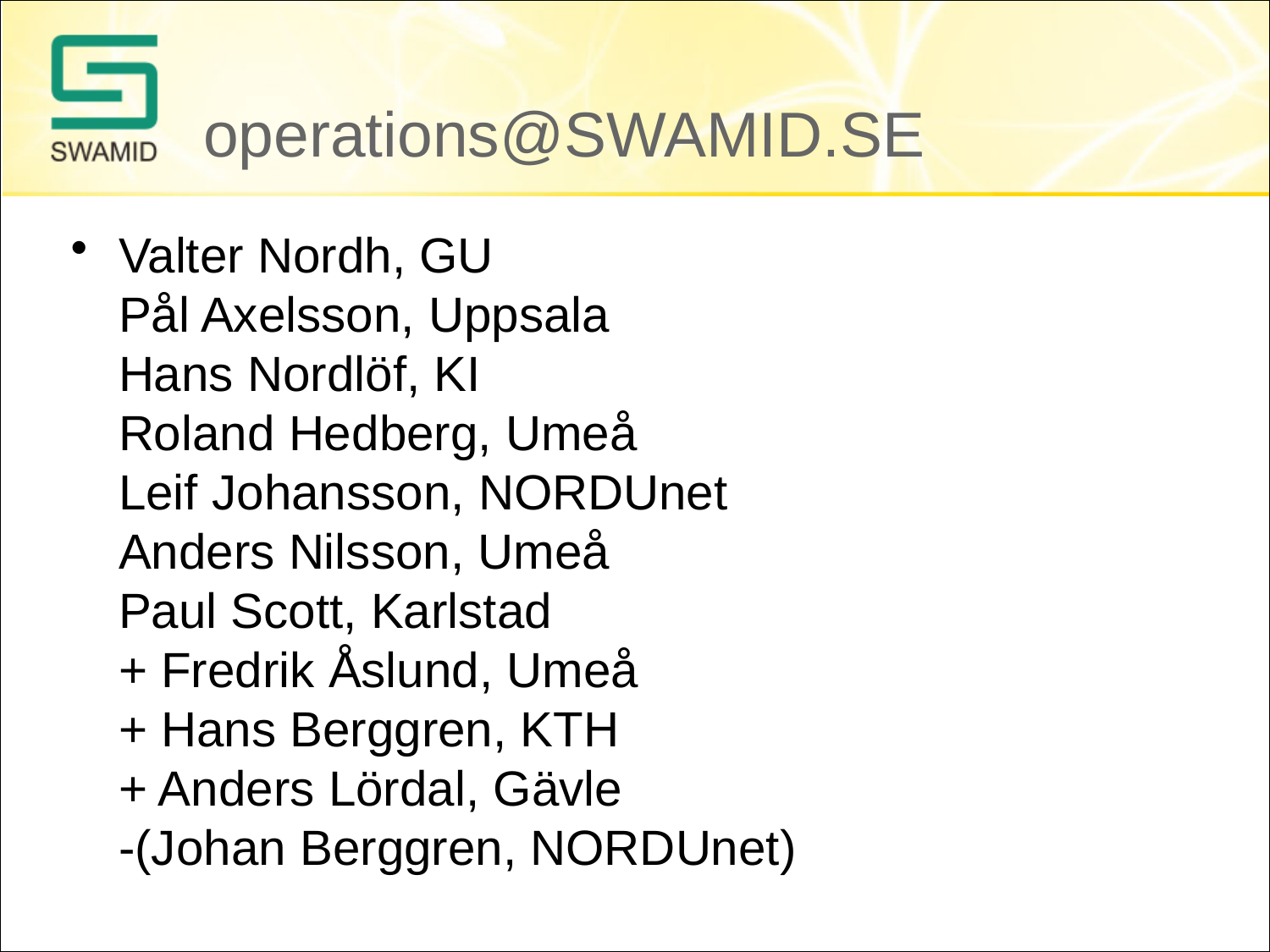

# operations@SWAMID.SE
Valter Nordh, GU
Pål Axelsson, Uppsala
Hans Nordlöf, KI
Roland Hedberg, Umeå
Leif Johansson, NORDUnet
Anders Nilsson, Umeå
Paul Scott, Karlstad
+ Fredrik Åslund, Umeå
+ Hans Berggren, KTH
+ Anders Lördal, Gävle
-(Johan Berggren, NORDUnet)